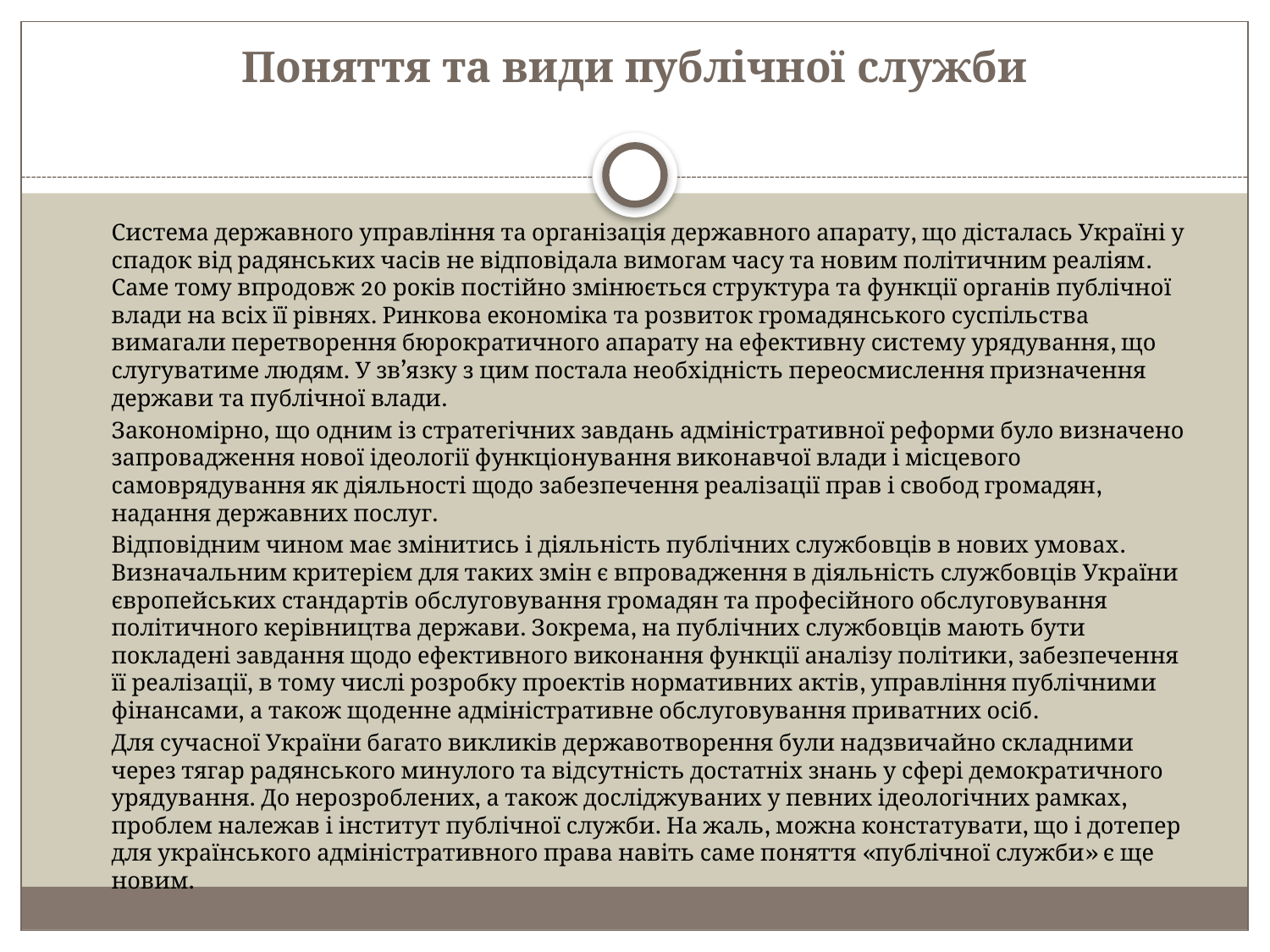

# Поняття та види публічної служби
		Система державного управління та організація державного апарату, що дісталась Україні у спадок від радянських часів не відповідала вимогам часу та новим політичним реаліям. Саме тому впродовж 20 років постійно змінюється структура та функції органів публічної влади на всіх її рівнях. Ринкова економіка та розвиток громадянського суспільства вимагали перетворення бюрократичного апарату на ефективну систему урядування, що слугуватиме людям. У зв’язку з цим постала необхідність переосмислення призначення держави та публічної влади.
		Закономірно, що одним із стратегічних завдань адміністративної реформи було визначено запровадження нової ідеології функціонування виконавчої влади і місцевого самоврядування як діяльності щодо забезпечення реалізації прав і свобод громадян, надання державних послуг.
		Відповідним чином має змінитись і діяльність публічних службовців в нових умовах. Визначальним критерієм для таких змін є впровадження в діяльність службовців України європейських стандартів обслуговування громадян та професійного обслуговування політичного керівництва держави. Зокрема, на публічних службовців мають бути покладені завдання щодо ефективного виконання функції аналізу політики, забезпечення її реалізації, в тому числі розробку проектів нормативних актів, управління публічними фінансами, а також щоденне адміністративне обслуговування приватних осіб.
		Для сучасної України багато викликів державотворення були надзвичайно складними через тягар радянського минулого та відсутність достатніх знань у сфері демократичного урядування. До нерозроблених, а також досліджуваних у певних ідеологічних рамках, проблем належав і інститут публічної служби. На жаль, можна констатувати, що і дотепер для українського адміністративного права навіть саме поняття «публічної служби» є ще новим.